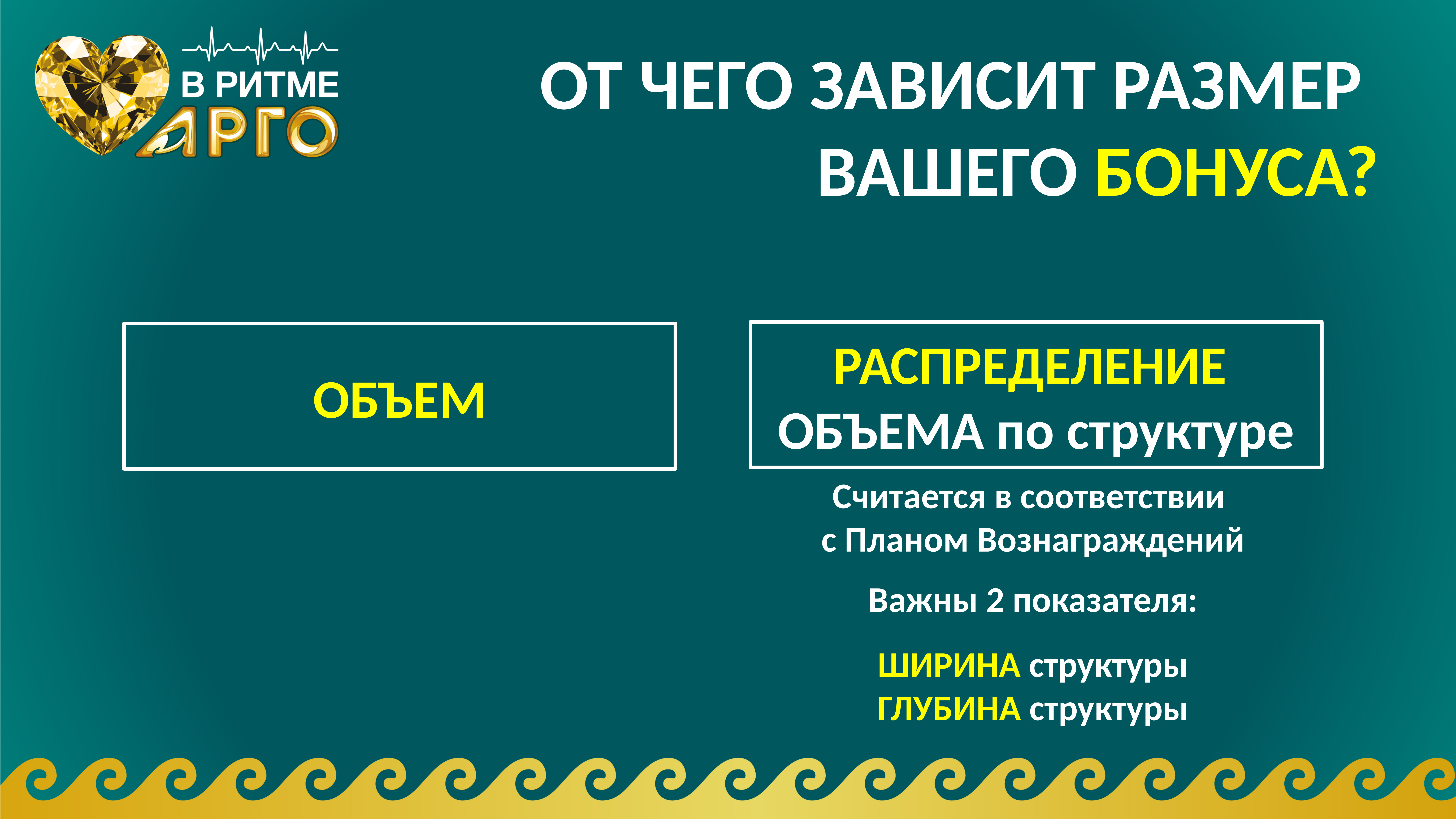

# ОТ ЧЕГО ЗАВИСИТ РАЗМЕР  ВАШЕГО БОНУСА?
РАСПРЕДЕЛЕНИЕ
ОБЪЕМА по структуре
ОБЪЕМ
Считается в соответствии
с Планом Вознаграждений
Важны 2 показателя:

ШИРИНА структуры
ГЛУБИНА структуры